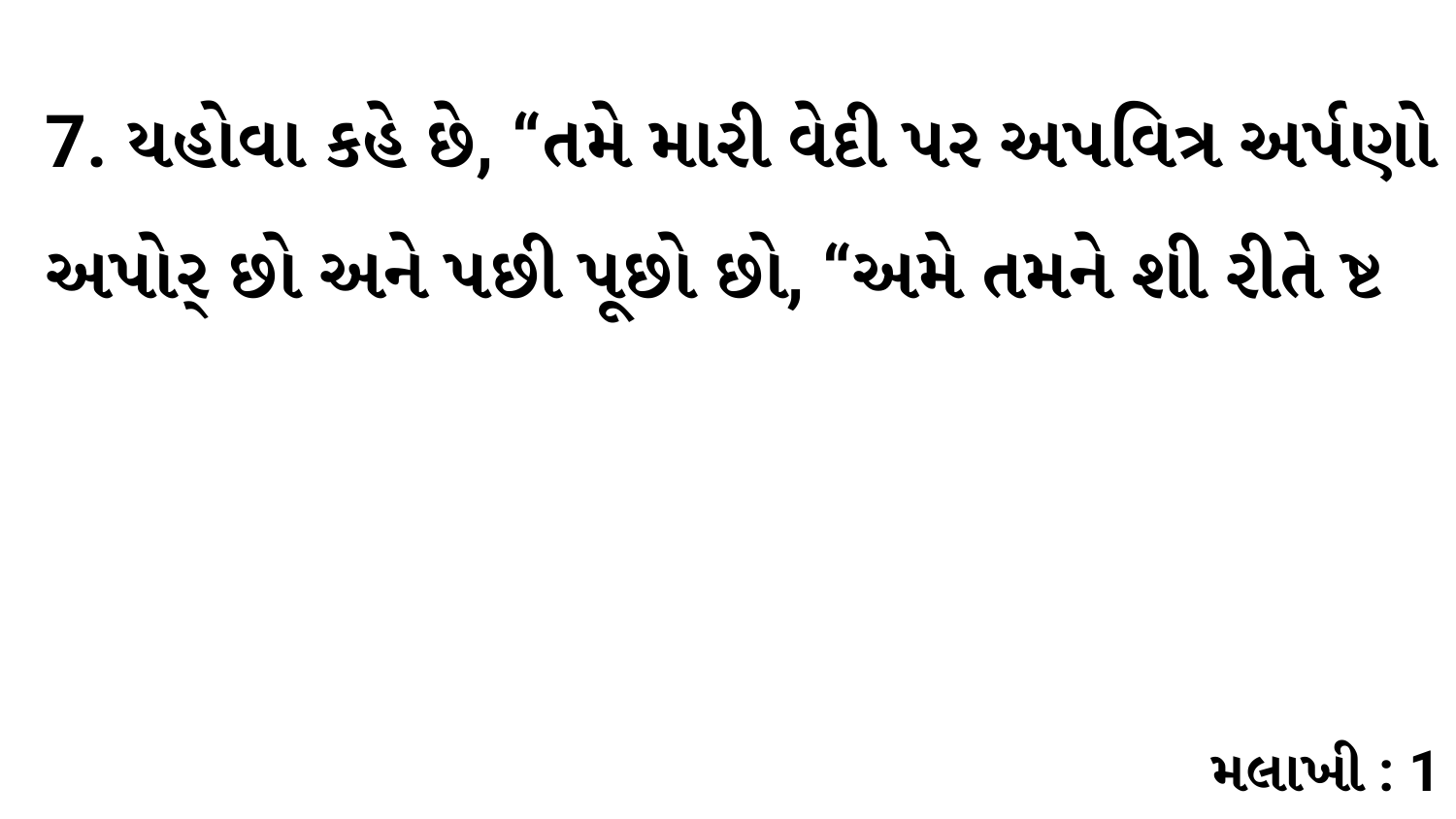

7. યહોવા કહે છે, “તમે મારી વેદી પર અપવિત્ર અર્પણો અપોર્ છો અને પછી પૂછો છો, “અમે તમને શી રીતે ષ્ટ
મલાખી : 1